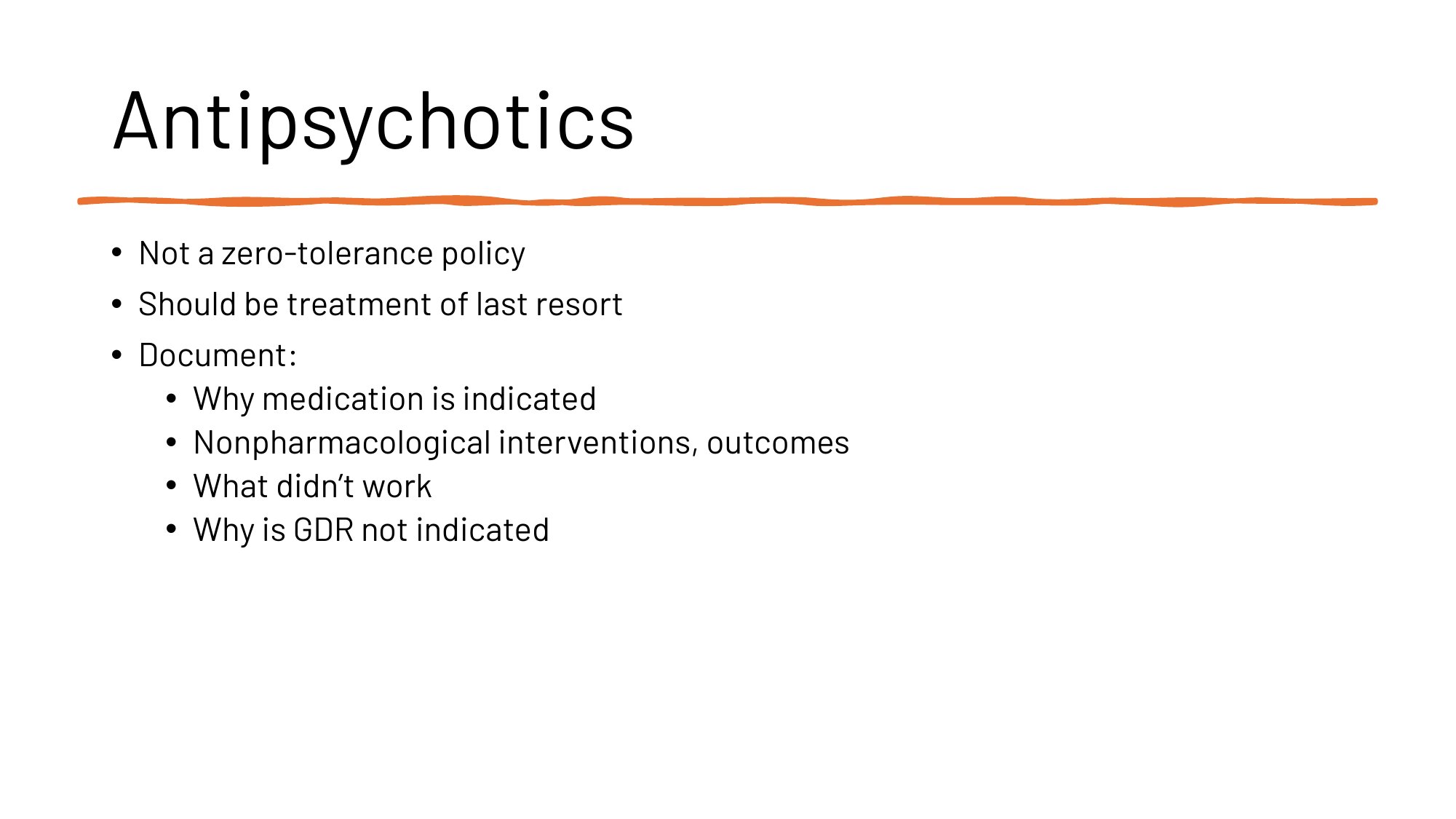

# Antipsychotics

Not a zero-tolerance policy
Should be treatment of last resort
Document:
Why medication is indicated
Nonpharmacological interventions, outcomes
What didn’t work
Why is GDR not indicated